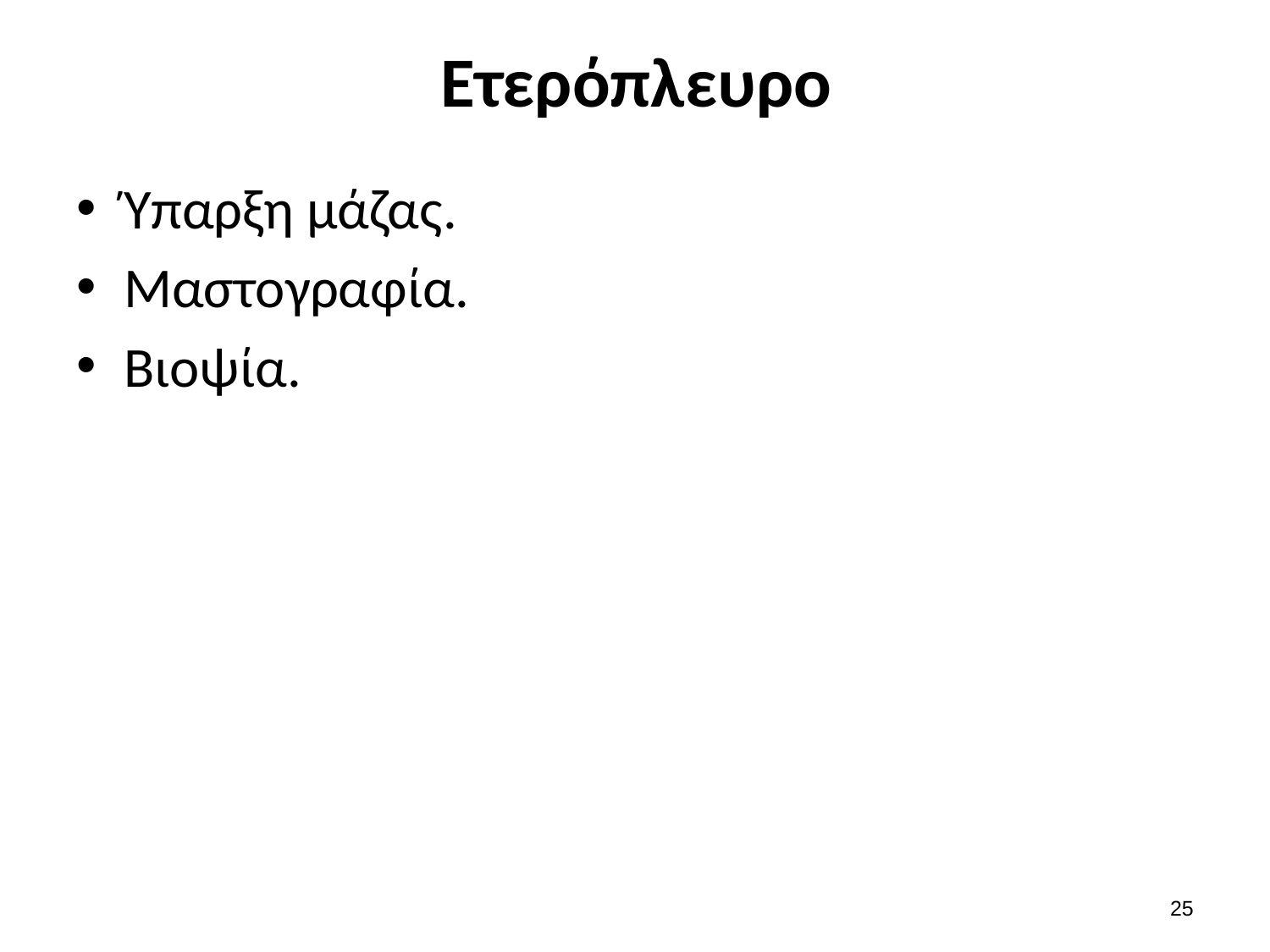

# Ετερόπλευρο
Ύπαρξη μάζας.
Μαστογραφία.
Βιοψία.
25